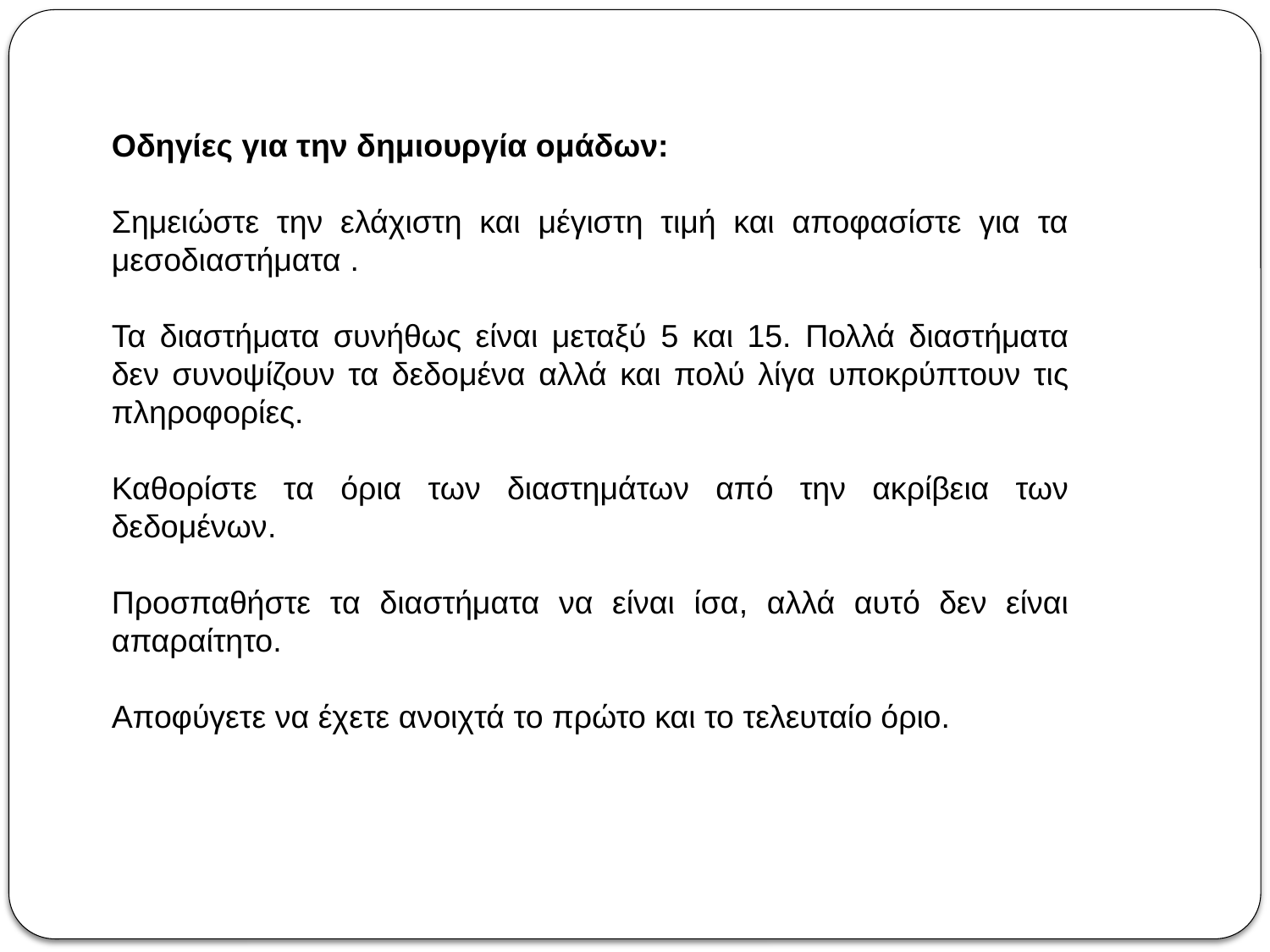

Οδηγίες για την δημιουργία ομάδων:

Σημειώστε την ελάχιστη και μέγιστη τιμή και αποφασίστε για τα μεσοδιαστήματα .

Τα διαστήματα συνήθως είναι μεταξύ 5 και 15. Πολλά διαστήματα δεν συνοψίζουν τα δεδομένα αλλά και πολύ λίγα υποκρύπτουν τις πληροφορίες.

Καθορίστε τα όρια των διαστημάτων από την ακρίβεια των δεδομένων.

Προσπαθήστε τα διαστήματα να είναι ίσα, αλλά αυτό δεν είναι απαραίτητο.

Αποφύγετε να έχετε ανοιχτά το πρώτο και το τελευταίο όριο.